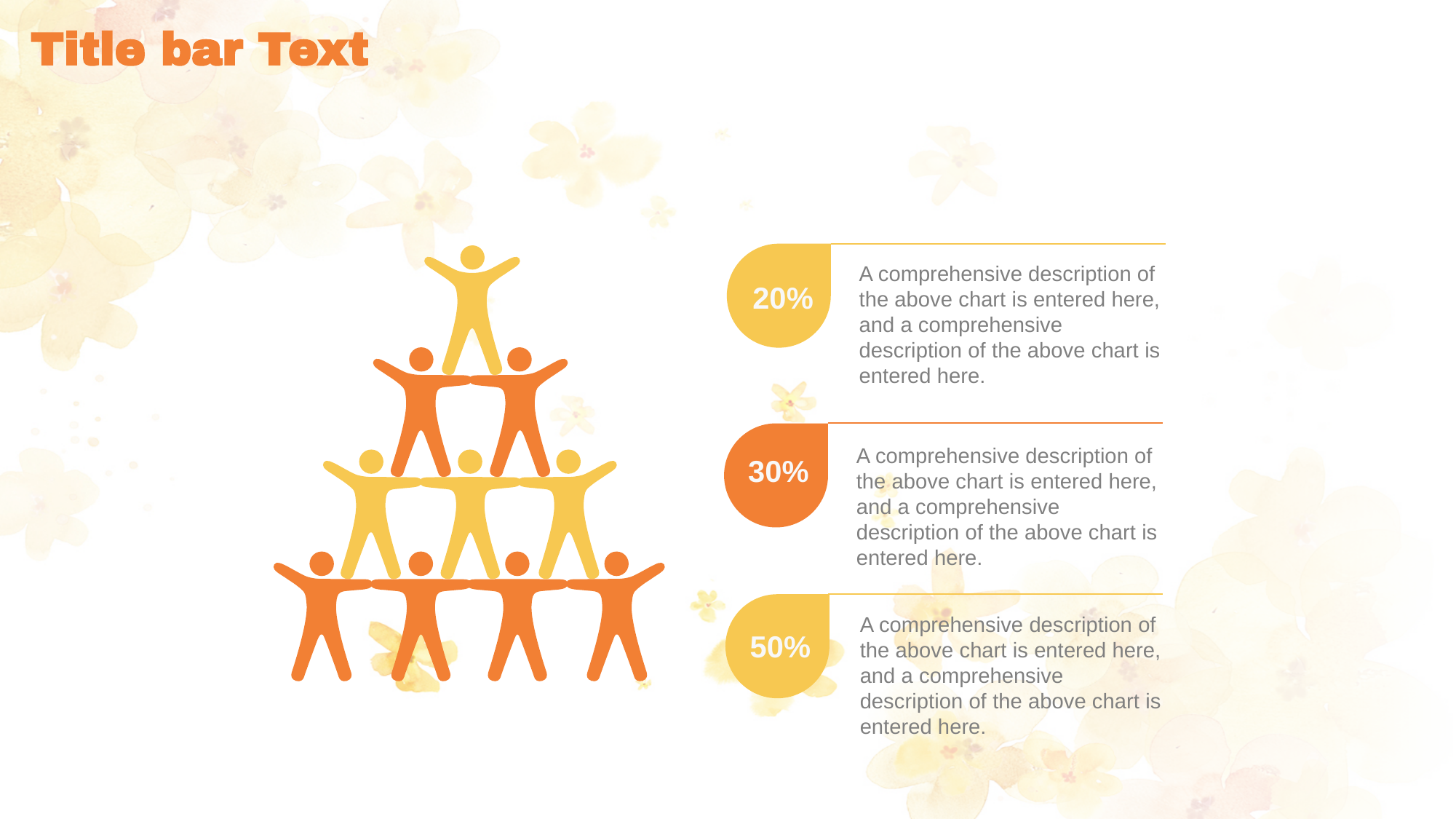

# Title bar Text

20%

A comprehensive description of the above chart is entered here, and a comprehensive description of the above chart is entered here.

30%
A comprehensive description of the above chart is entered here, and a comprehensive description of the above chart is entered here.

50%
A comprehensive description of the above chart is entered here, and a comprehensive description of the above chart is entered here.